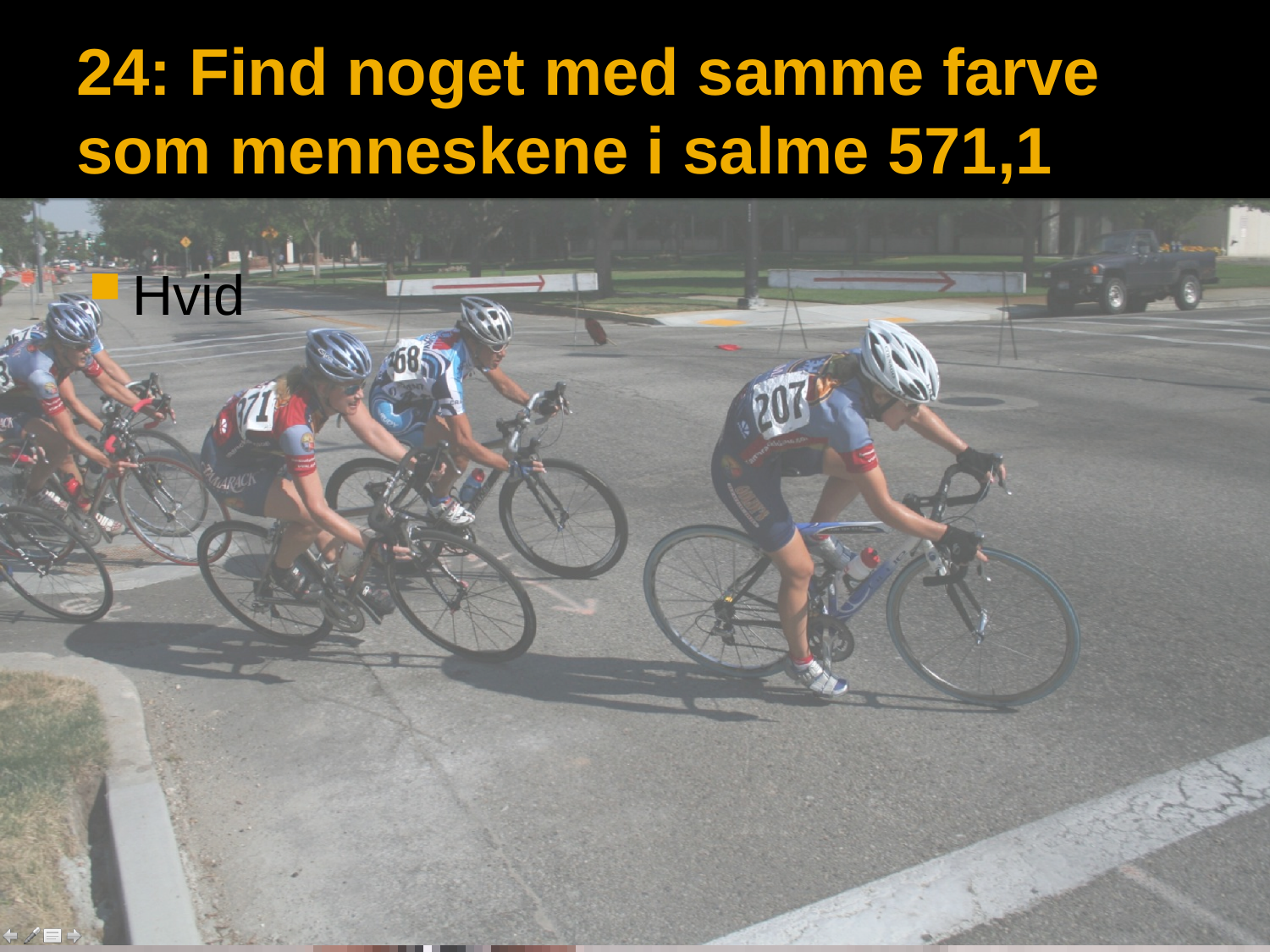

# 24: Find noget med samme farve som menneskene i salme 571,1
Hvid